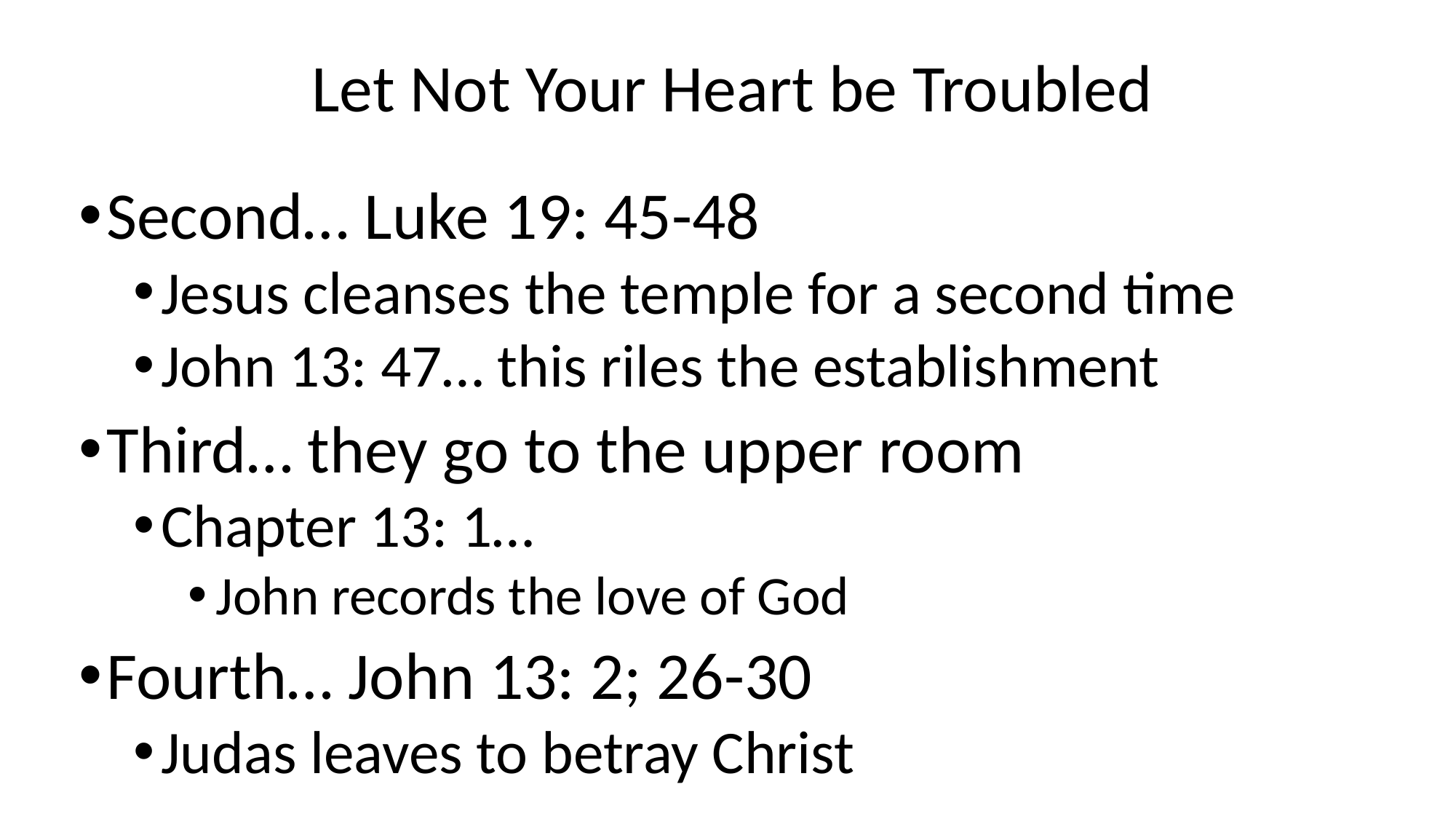

# Let Not Your Heart be Troubled
Second… Luke 19: 45-48
Jesus cleanses the temple for a second time
John 13: 47… this riles the establishment
Third… they go to the upper room
Chapter 13: 1…
John records the love of God
Fourth… John 13: 2; 26-30
Judas leaves to betray Christ